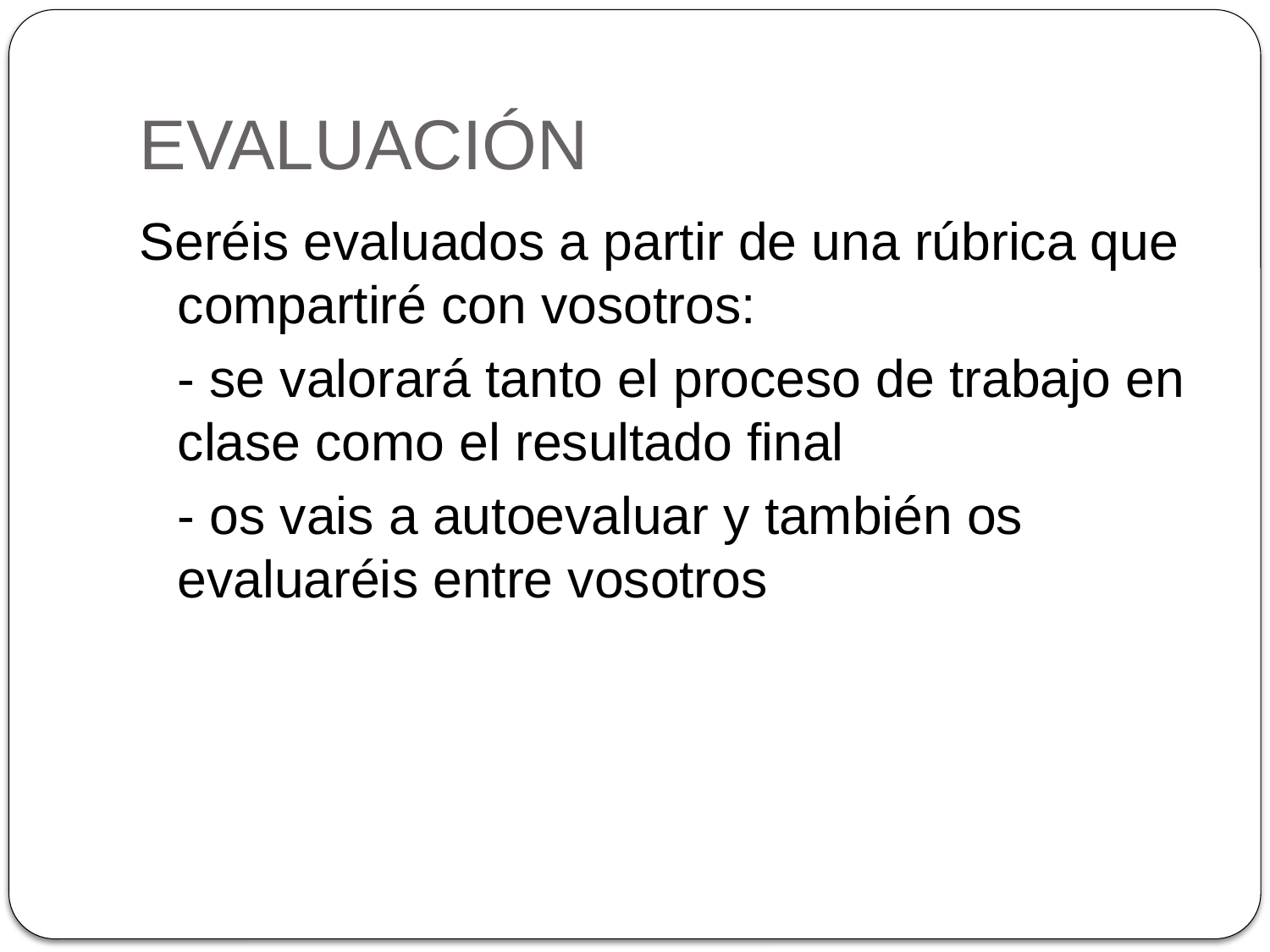

# EVALUACIÓN
Seréis evaluados a partir de una rúbrica que compartiré con vosotros:
	- se valorará tanto el proceso de trabajo en clase como el resultado final
	- os vais a autoevaluar y también os evaluaréis entre vosotros